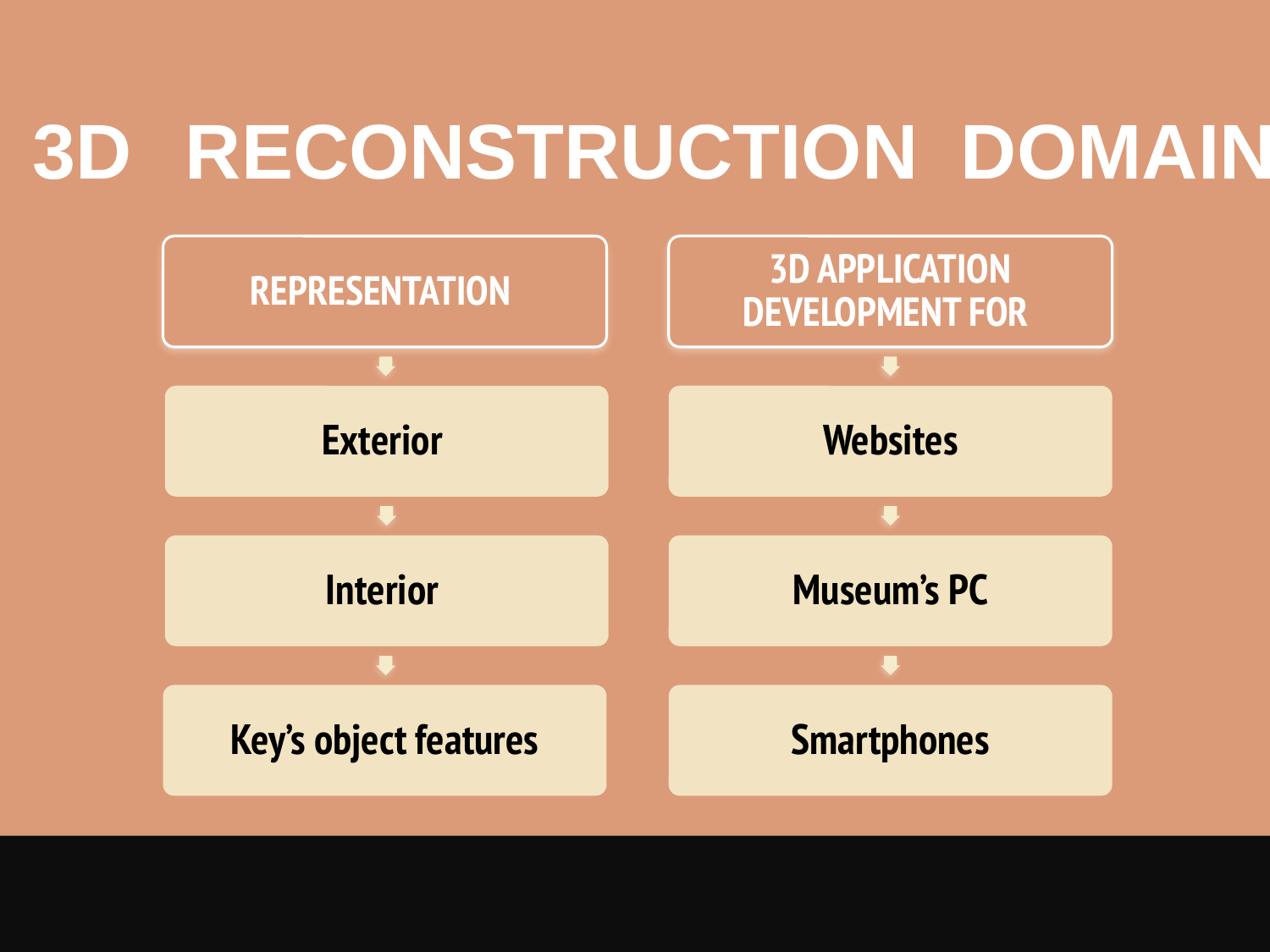

3D   reconstruction  domain
REPRESENTATION
Exterior
Interior
Key’s object features
3D APPLICATION DEVELOPMENT FOR
Websites
Museum’s PC
Smartphones